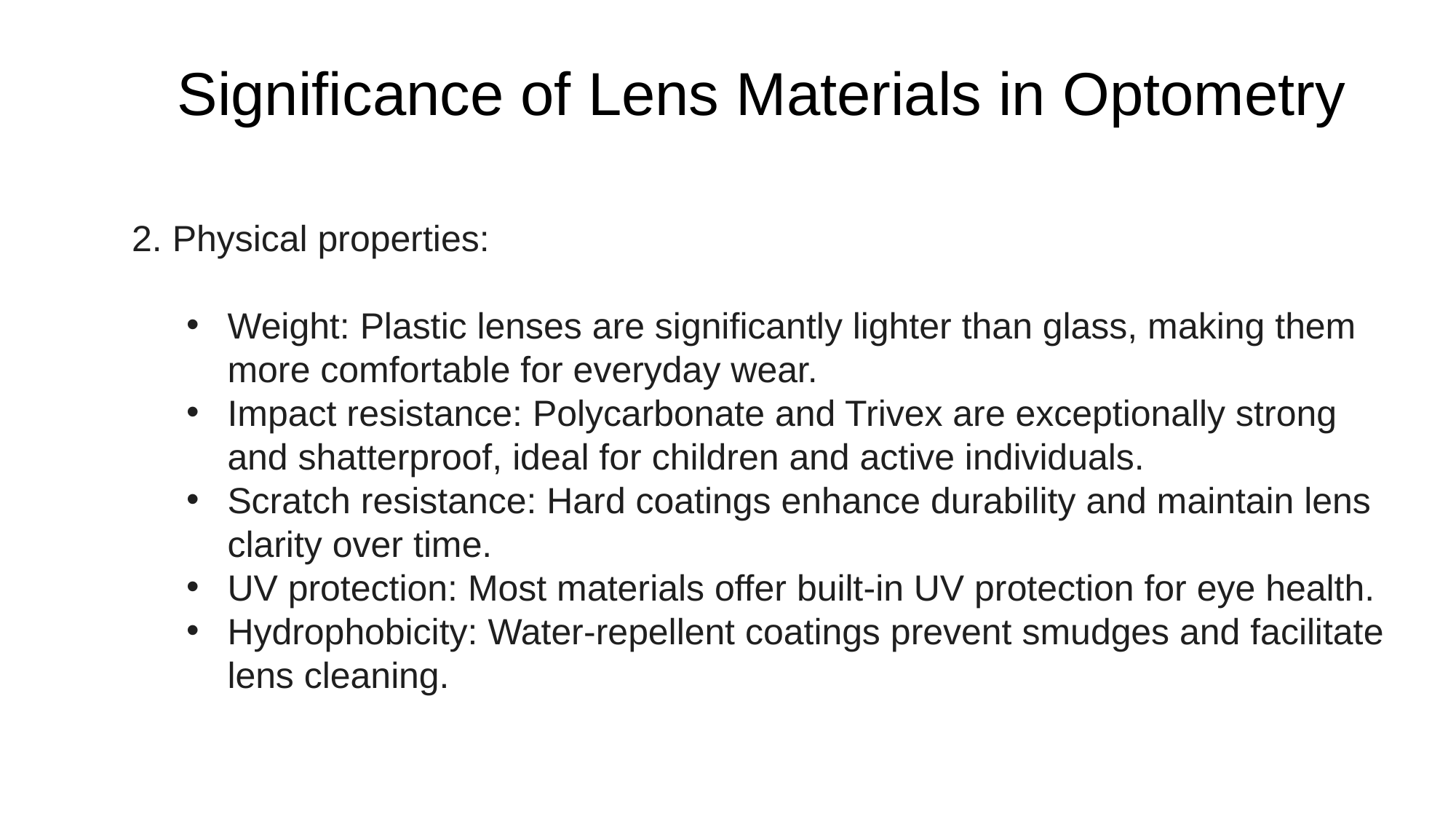

# Significance of Lens Materials in Optometry
2. Physical properties:

Weight: Plastic lenses are significantly lighter than glass, making them more comfortable for everyday wear.
Impact resistance: Polycarbonate and Trivex are exceptionally strong and shatterproof, ideal for children and active individuals.
Scratch resistance: Hard coatings enhance durability and maintain lens clarity over time.
UV protection: Most materials offer built-in UV protection for eye health.
Hydrophobicity: Water-repellent coatings prevent smudges and facilitate lens cleaning.